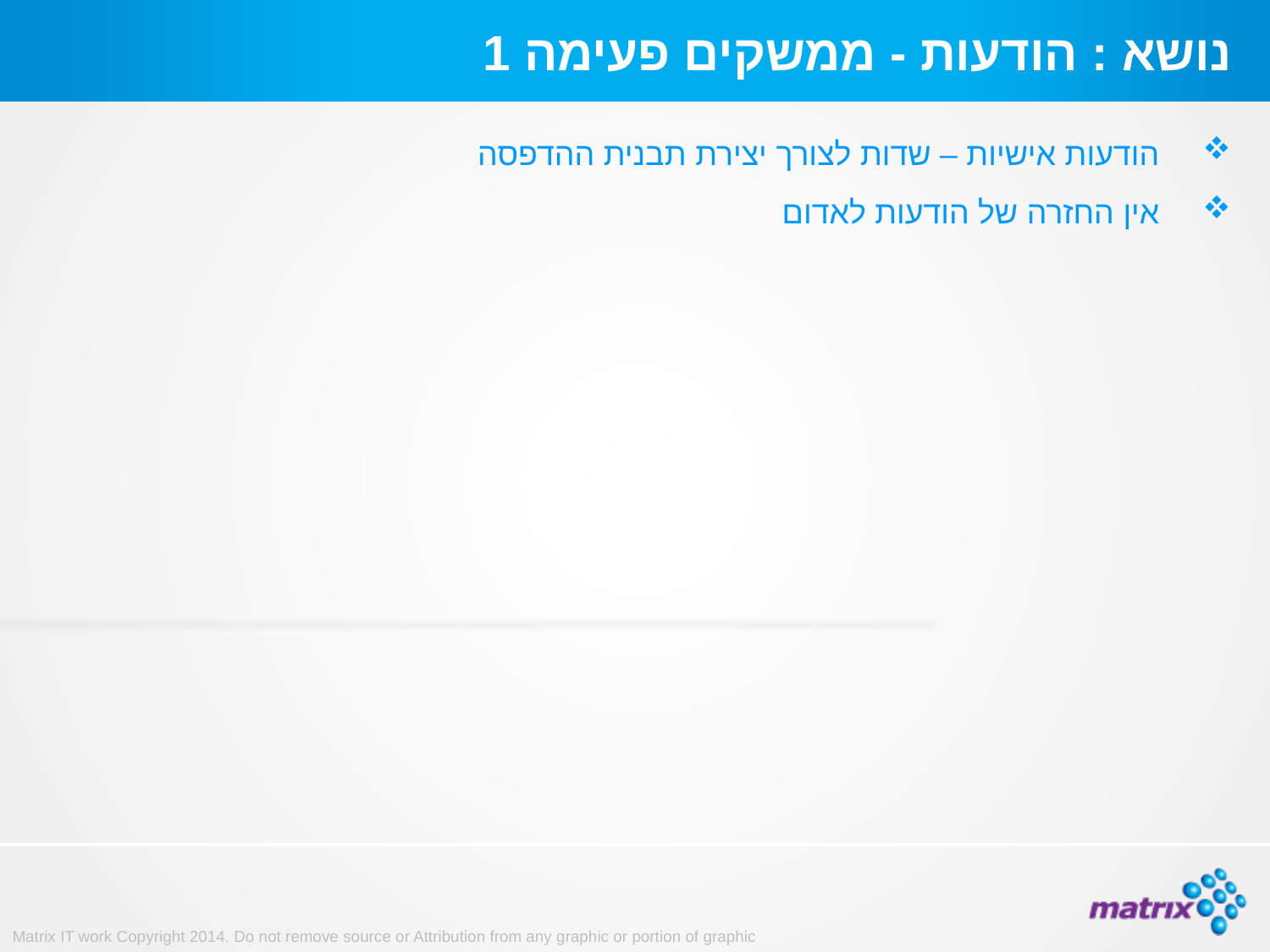

# נושא : הודעות - ממשקים פעימה 1
הודעות אישיות – שדות לצורך יצירת תבנית ההדפסה
אין החזרה של הודעות לאדום